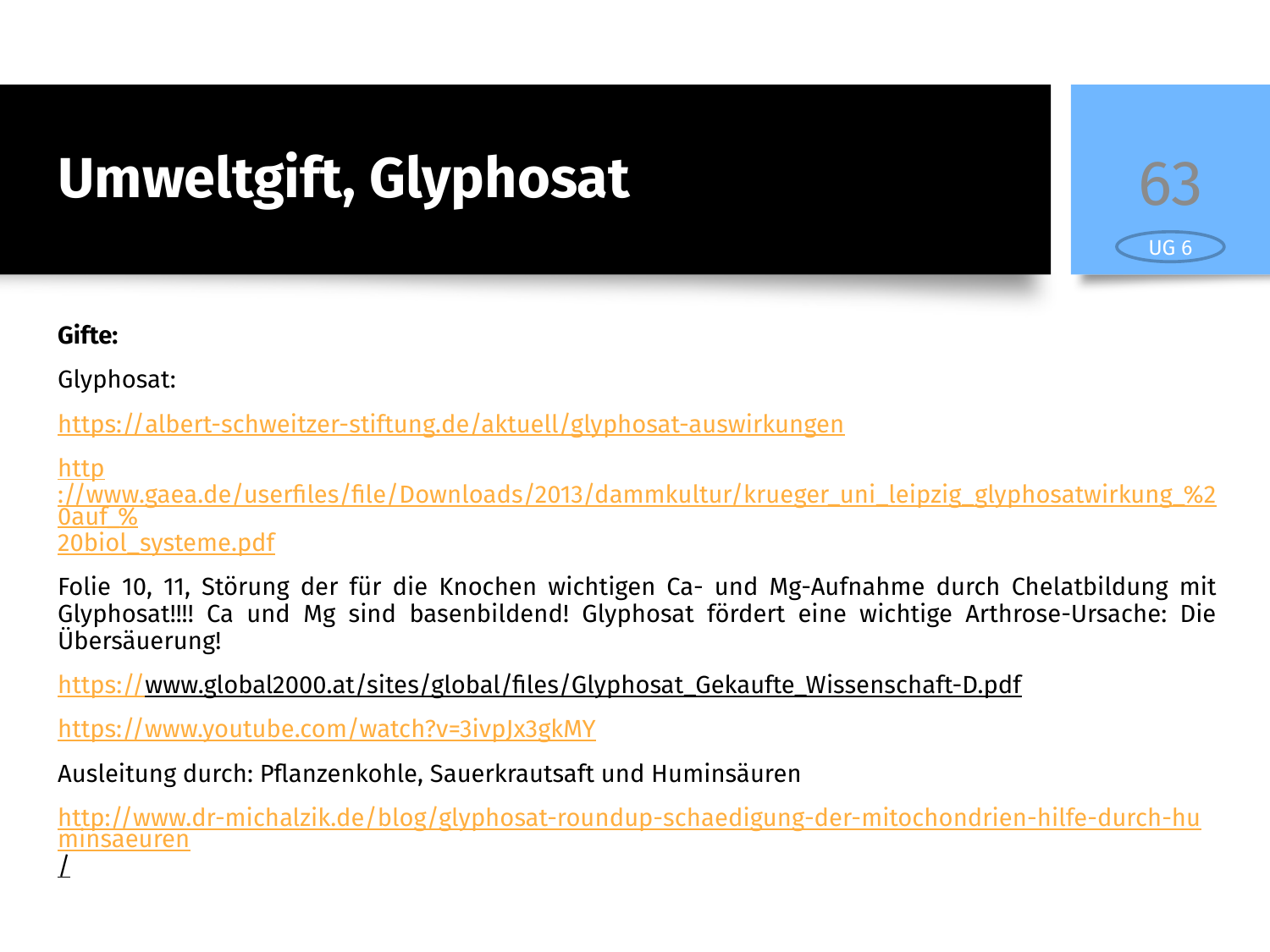

# Umweltgift, Glyphosat
63
UG 6
Gifte:
Glyphosat:
https://albert-schweitzer-stiftung.de/aktuell/glyphosat-auswirkungen
http://www.gaea.de/userfiles/file/Downloads/2013/dammkultur/krueger_uni_leipzig_glyphosatwirkung_%20auf_%20biol_systeme.pdf
Folie 10, 11, Störung der für die Knochen wichtigen Ca- und Mg-Aufnahme durch Chelatbildung mit Glyphosat!!!! Ca und Mg sind basenbildend! Glyphosat fördert eine wichtige Arthrose-Ursache: Die Übersäuerung!
https://www.global2000.at/sites/global/files/Glyphosat_Gekaufte_Wissenschaft-D.pdf
https://www.youtube.com/watch?v=3ivpJx3gkMY
Ausleitung durch: Pflanzenkohle, Sauerkrautsaft und Huminsäuren
http://www.dr-michalzik.de/blog/glyphosat-roundup-schaedigung-der-mitochondrien-hilfe-durch-huminsaeuren/